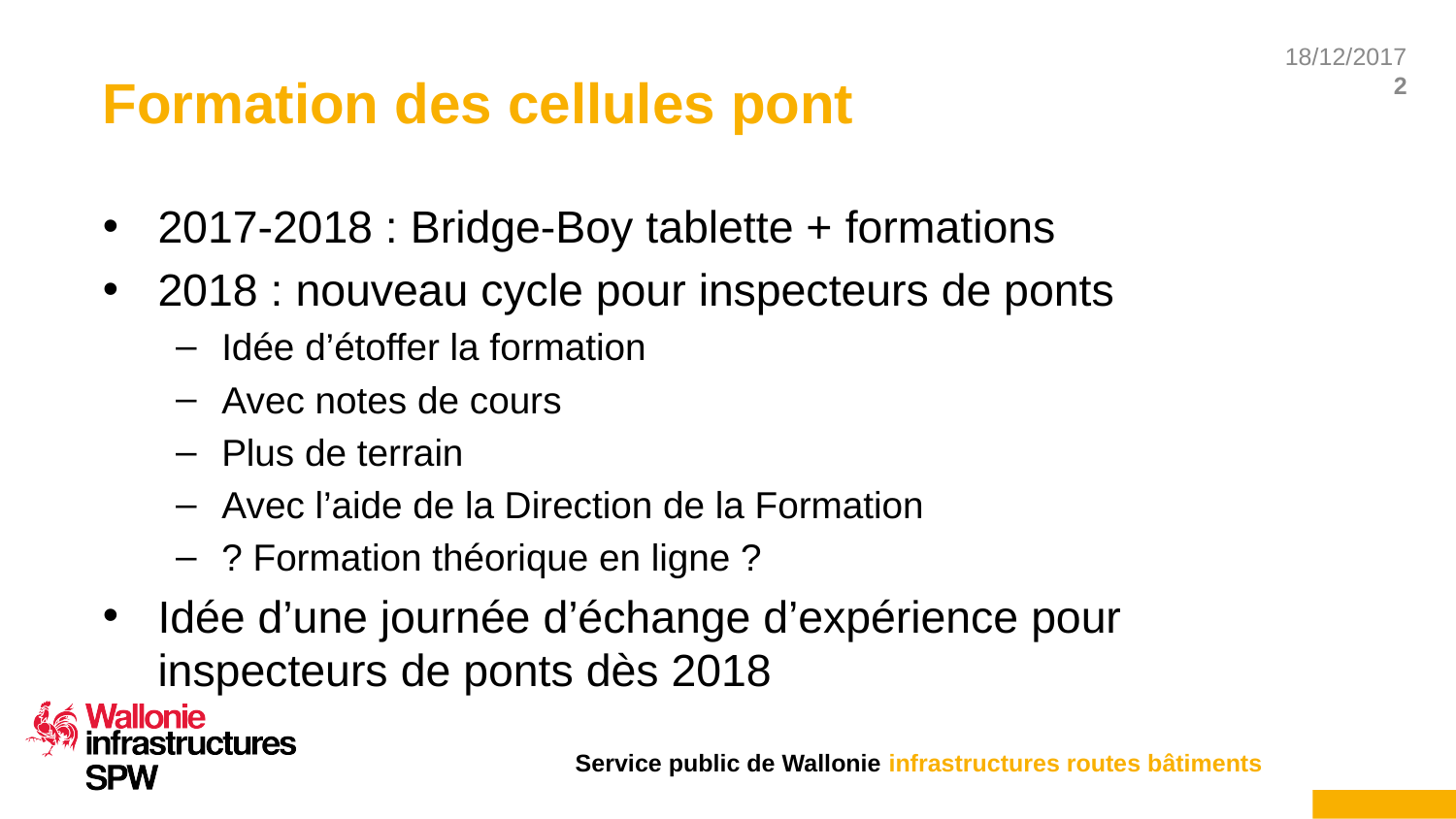

# Formation des cellules pont
2017-2018 : Bridge-Boy tablette + formations
2018 : nouveau cycle pour inspecteurs de ponts
Idée d’étoffer la formation
Avec notes de cours
Plus de terrain
Avec l’aide de la Direction de la Formation
? Formation théorique en ligne ?
Idée d’une journée d’échange d’expérience pour inspecteurs de ponts dès 2018